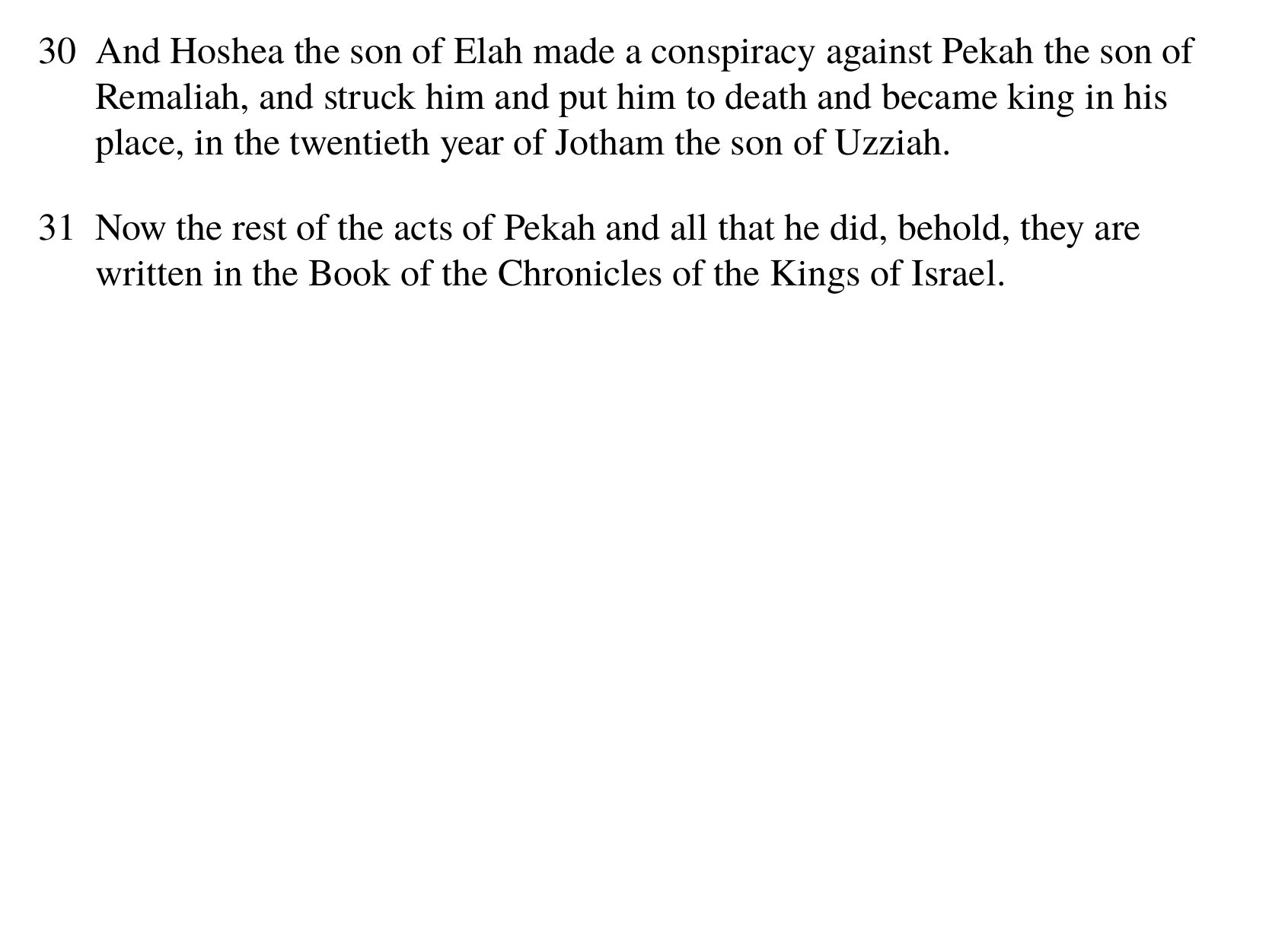

30  And Hoshea the son of Elah made a conspiracy against Pekah the son of Remaliah, and struck him and put him to death and became king in his place, in the twentieth year of Jotham the son of Uzziah.
31  Now the rest of the acts of Pekah and all that he did, behold, they are written in the Book of the Chronicles of the Kings of Israel.